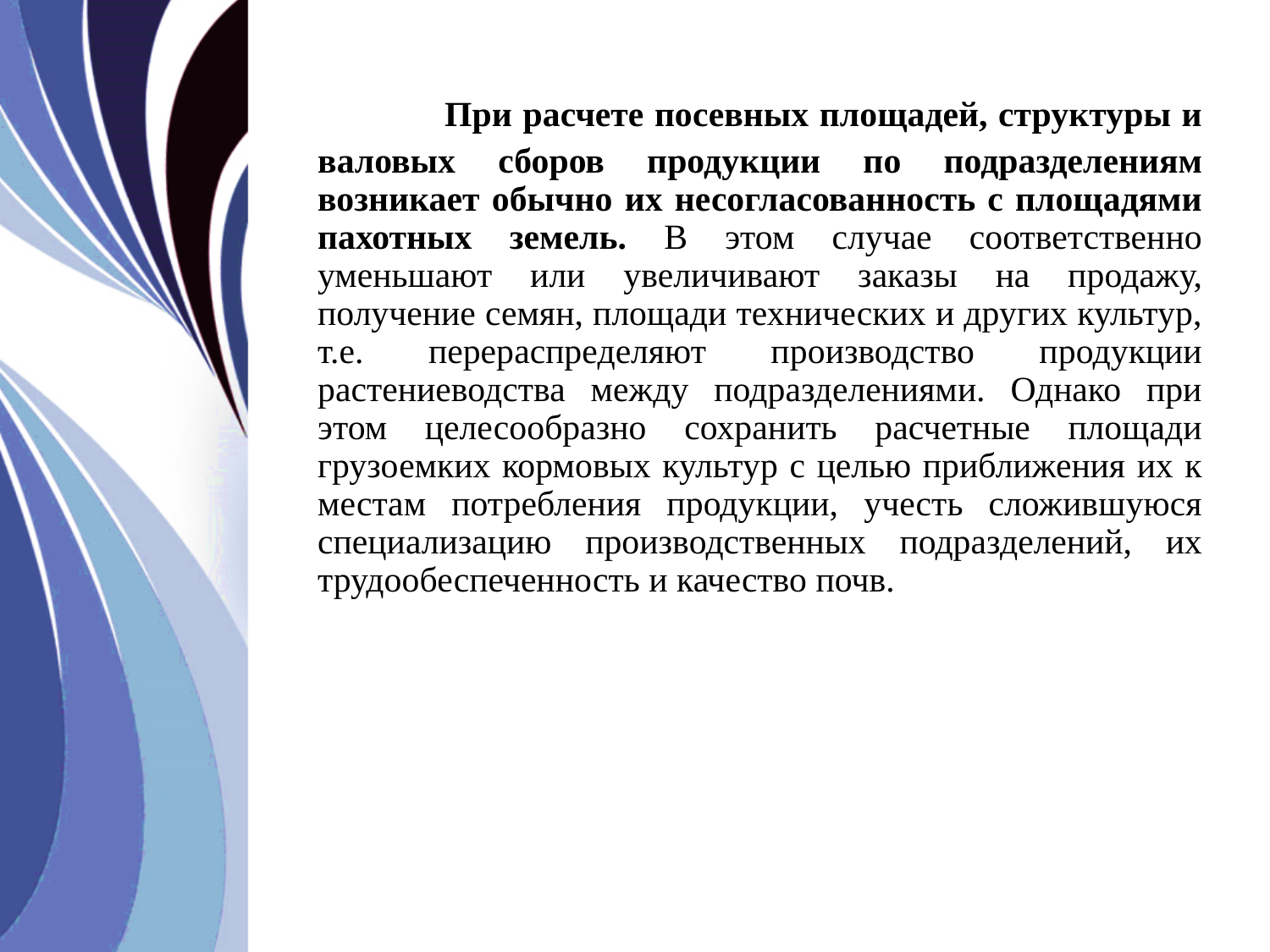

При расчете посевных площадей, структуры и валовых сборов продукции по подразделениям возникает обычно их несогласованность с площадями пахотных земель. В этом случае соответственно уменьшают или увеличивают заказы на продажу, получение семян, площади технических и других культур, т.е. перераспределяют производство продукции растениеводства между подразделениями. Однако при этом целесообразно сохранить расчетные площади грузоемких кормовых культур с целью приближения их к местам потребления продукции, учесть сложившуюся специализацию производственных подразделений, их трудообеспеченность и качество почв.